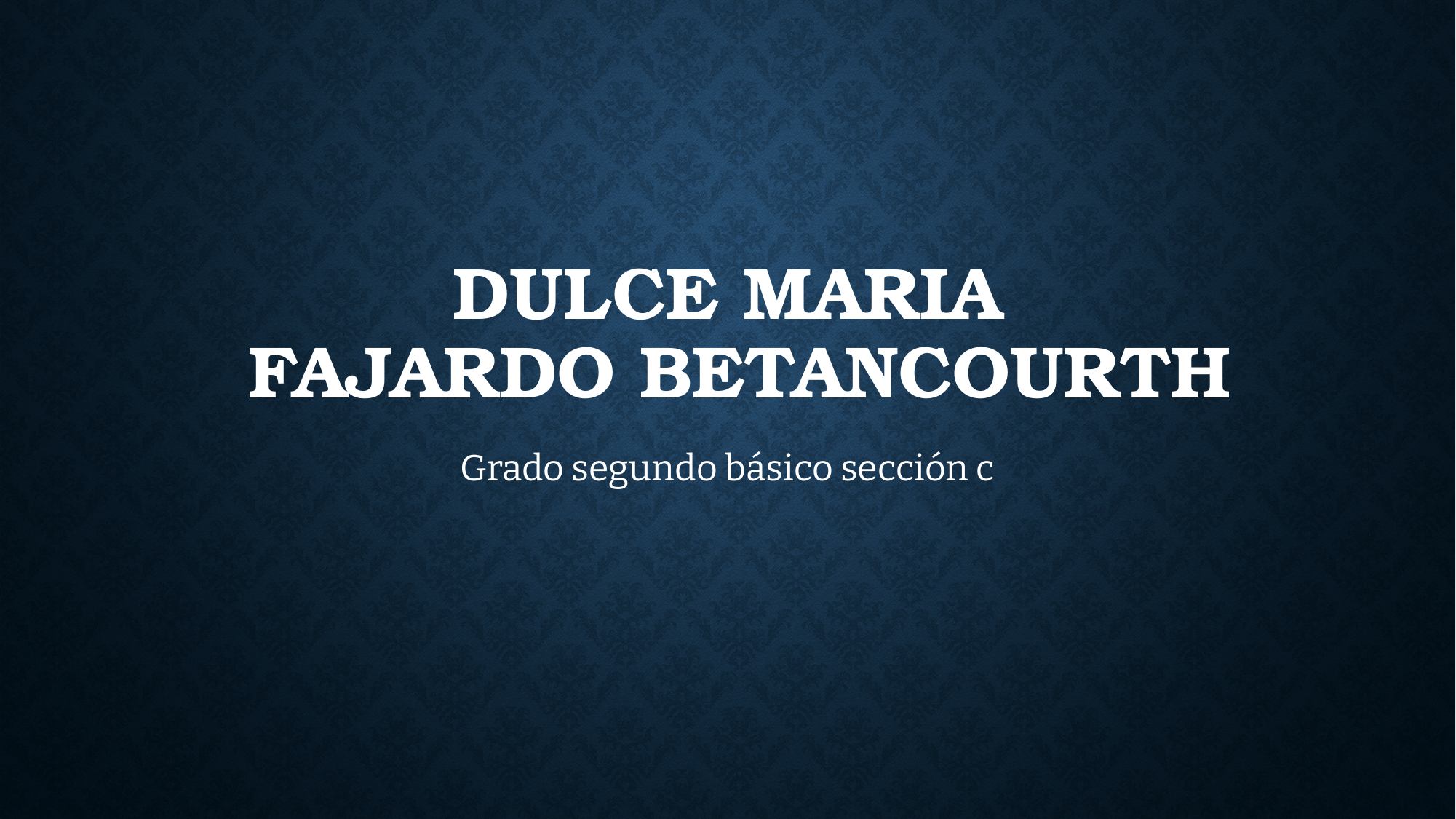

# Dulce maria fajardo betancourth
Grado segundo básico sección c